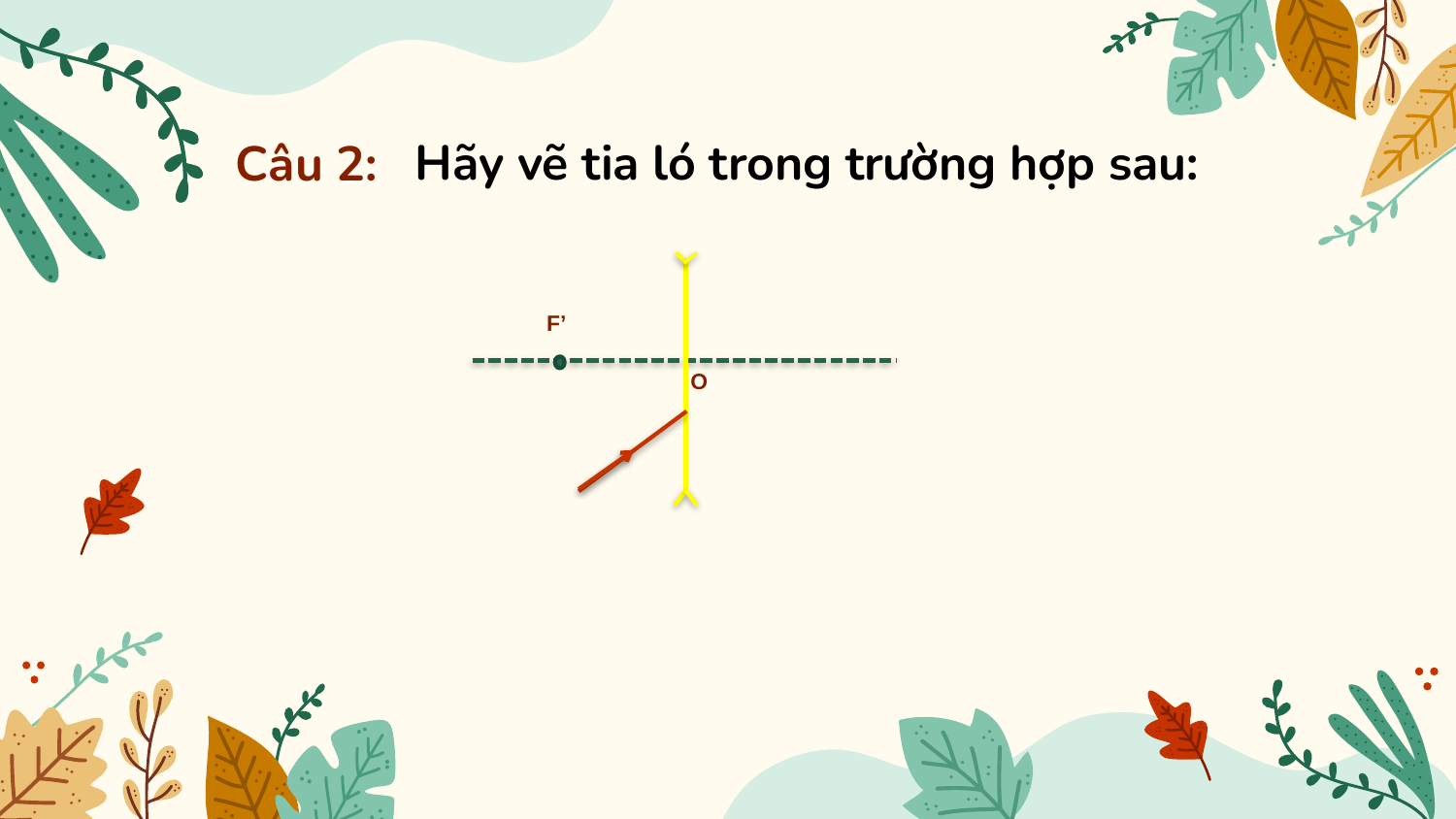

Hãy vẽ tia ló trong trường hợp sau:
Câu 2:

F’
O